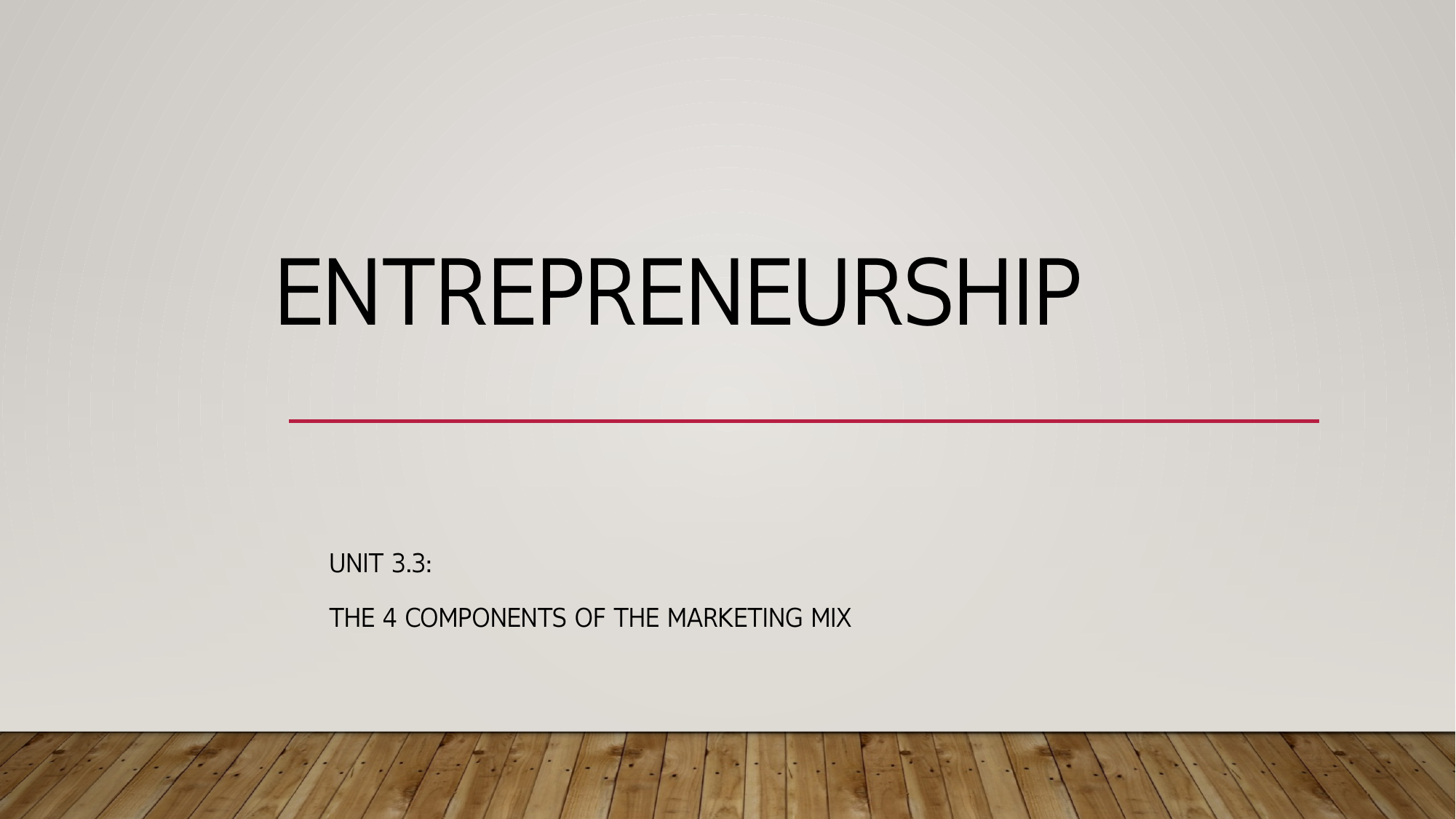

# Entrepreneurship
Unit 3.3:
The 4 Components of the Marketing Mix